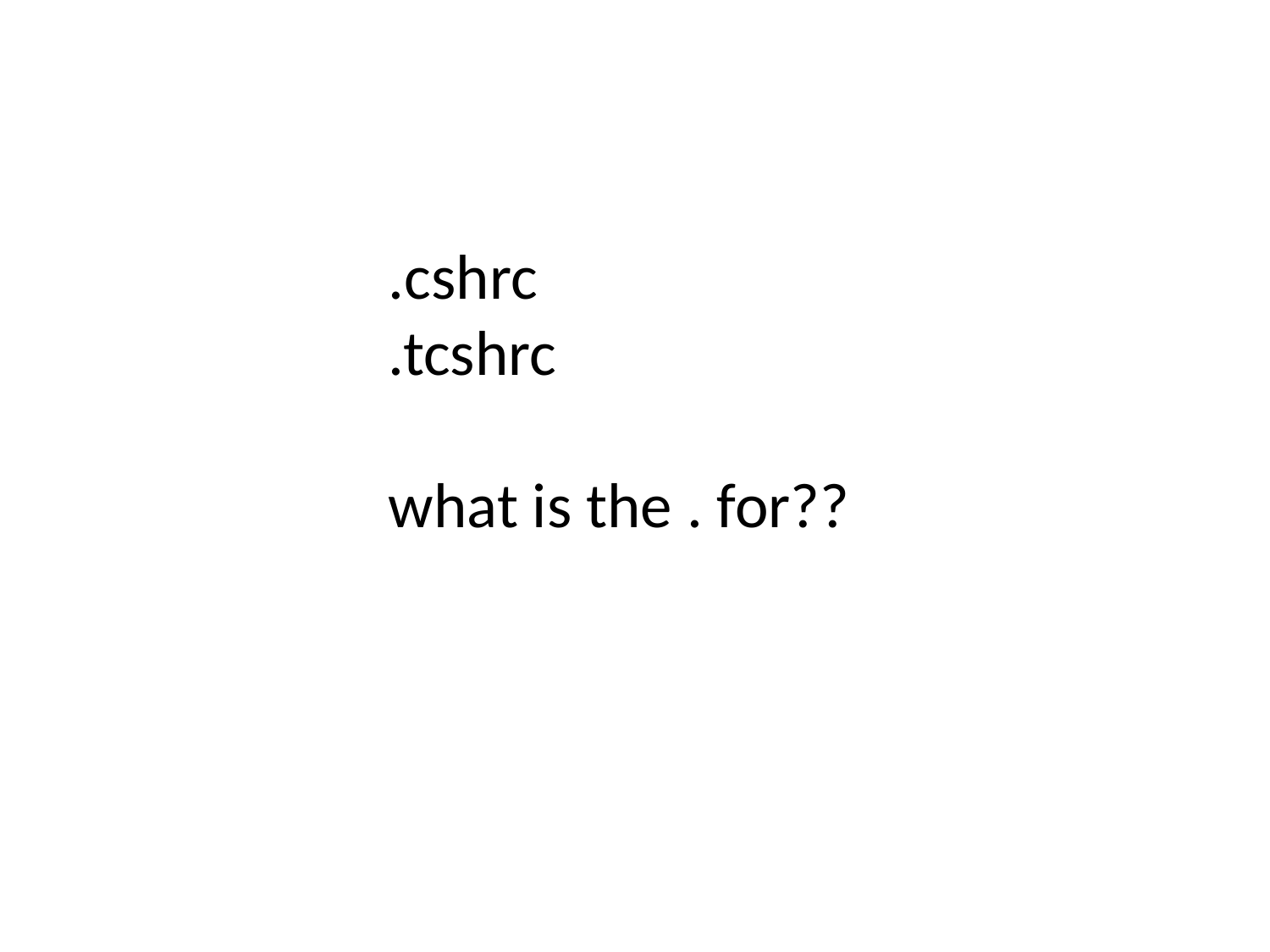

.cshrc
.tcshrc

what is the . for??